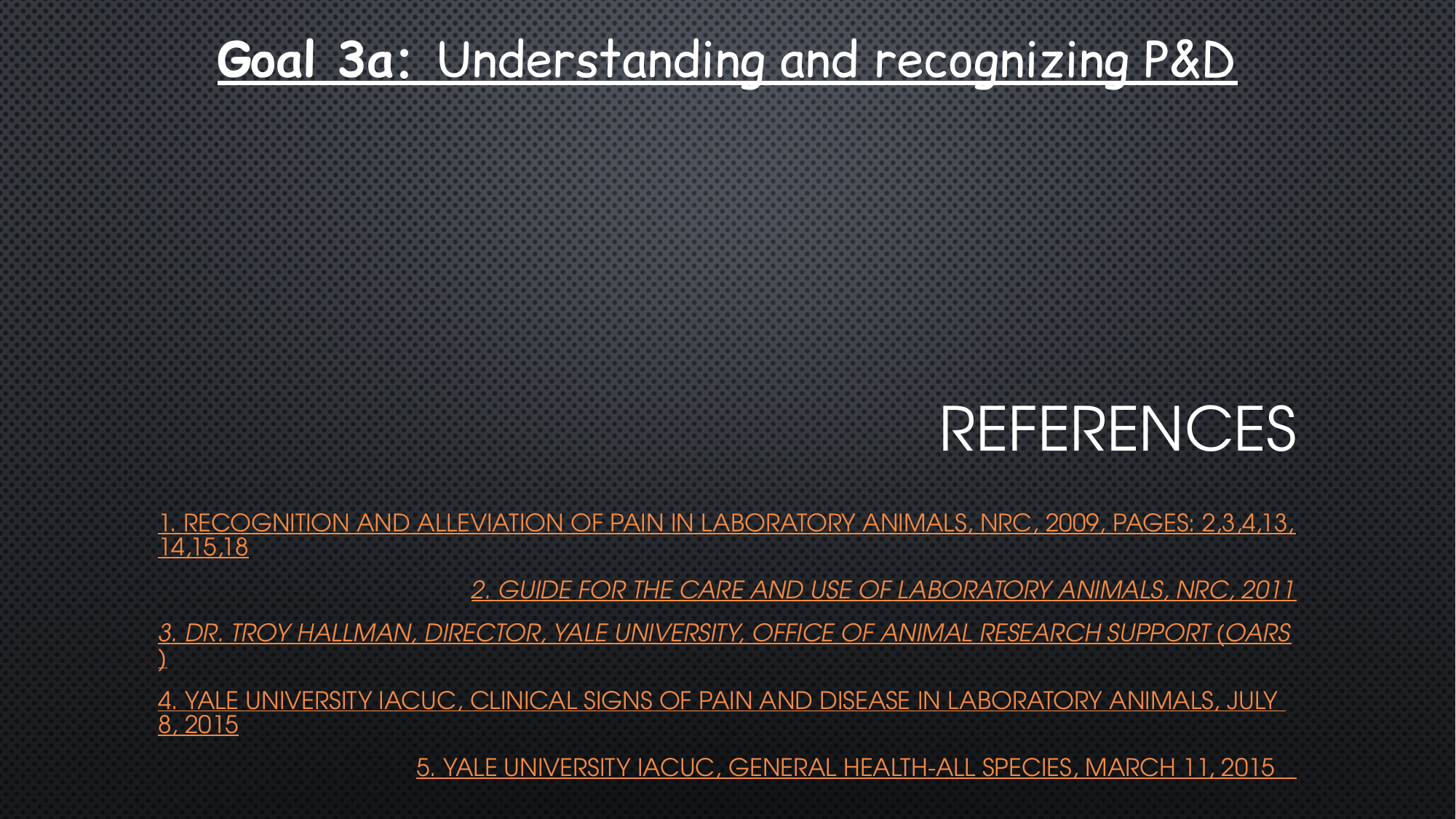

Goal 3a: Understanding and recognizing P&D
# References
1. Recognition and Alleviation of Pain in Laboratory Animals, NRC, 2009, pages: 2,3,4,13,14,15,18
2. Guide for the Care and Use of Laboratory Animals, NRC, 2011
3. Dr. Troy Hallman, Director, Yale University, Office of Animal Research Support (OARS)
4. Yale University IACUC, Clinical Signs of Pain and Disease in Laboratory Animals, July 8, 2015
5. Yale University IACUC, General Health-All Species, March 11, 2015